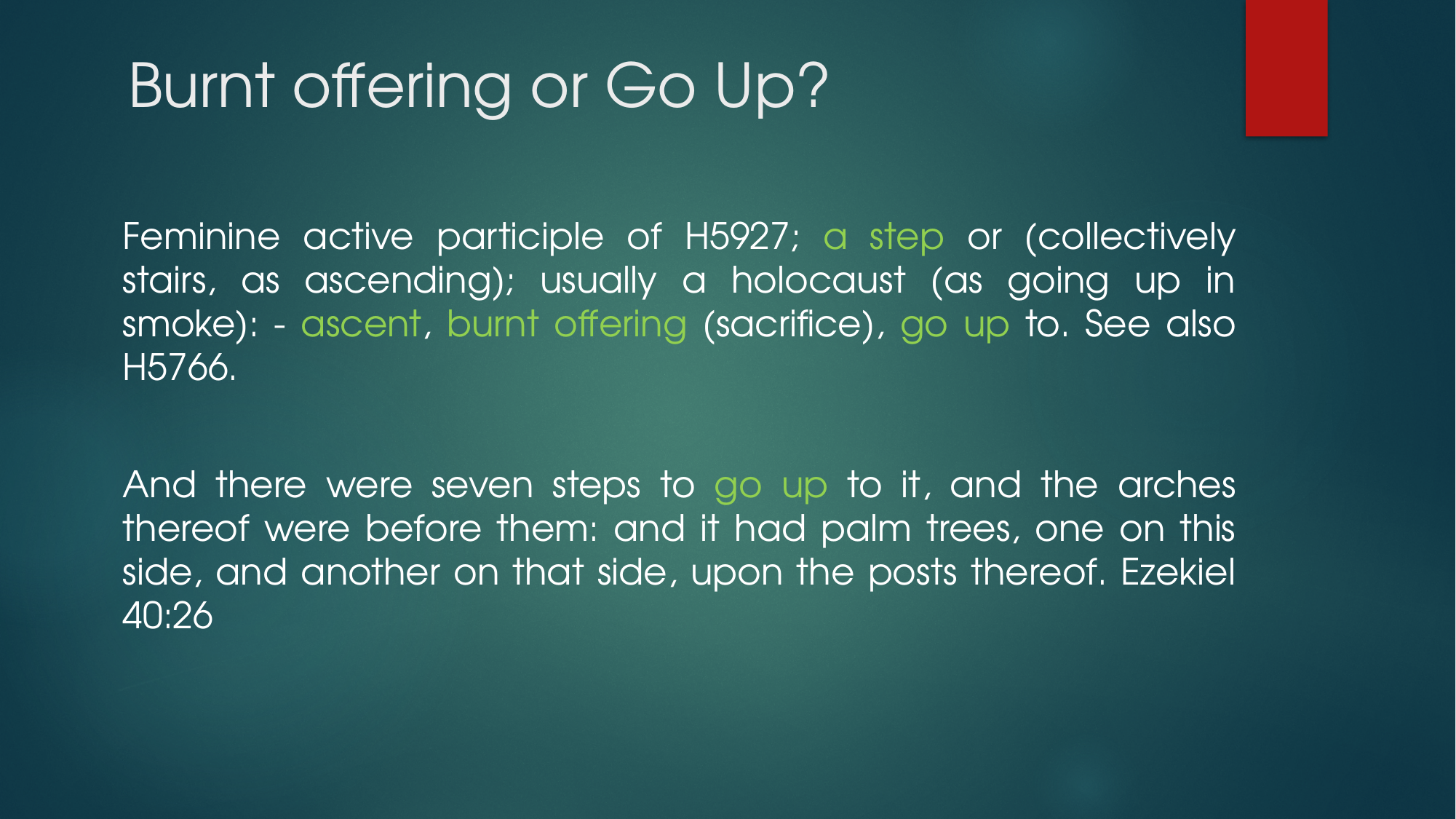

# Burnt offering or Go Up?
Feminine active participle of H5927; a step or (collectively stairs, as ascending); usually a holocaust (as going up in smoke): - ascent, burnt offering (sacrifice), go up to. See also H5766.

And there were seven steps to go up to it, and the arches thereof were before them: and it had palm trees, one on this side, and another on that side, upon the posts thereof. Ezekiel 40:26